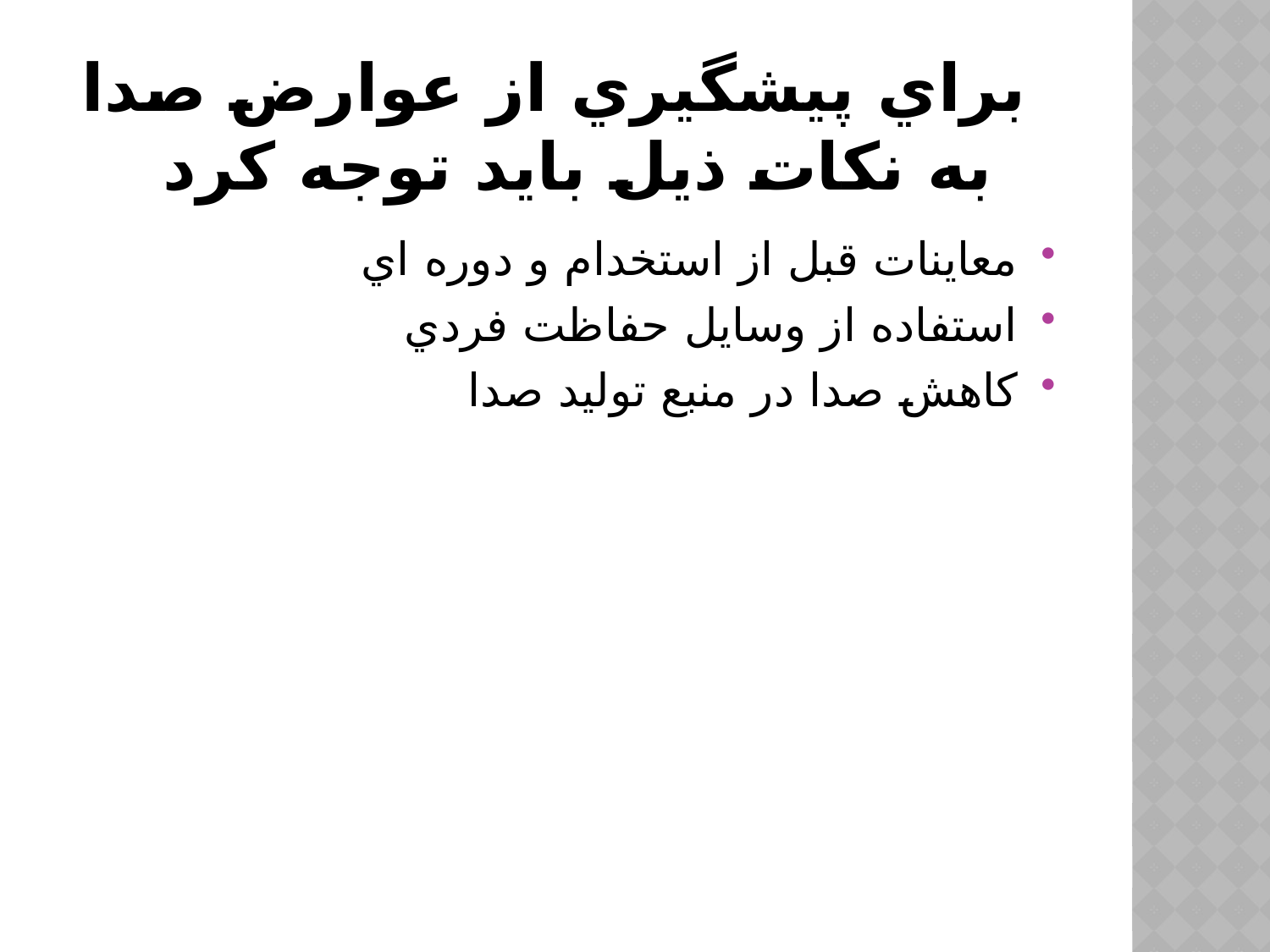

# براي پيشگيري از عوارض صدا به نكات ذيل بايد توجه كرد
معاينات قبل از استخدام و دوره اي
استفاده از وسايل حفاظت فردي
كاهش صدا در منبع توليد صدا